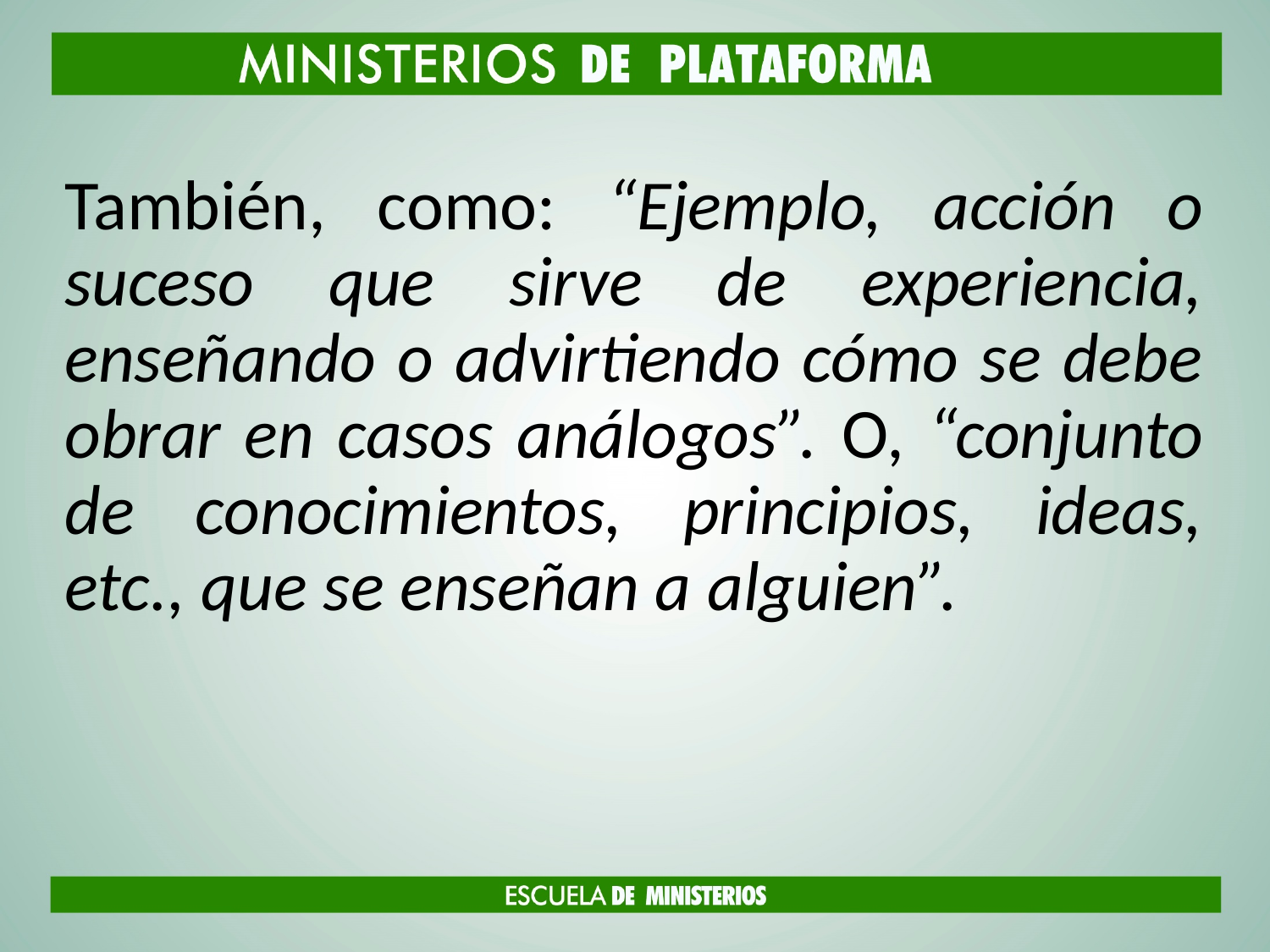

También, como: “Ejemplo, acción o suceso que sirve de experiencia, enseñando o advirtiendo cómo se debe obrar en casos análogos”. O, “conjunto de conocimientos, principios, ideas, etc., que se enseñan a alguien”.